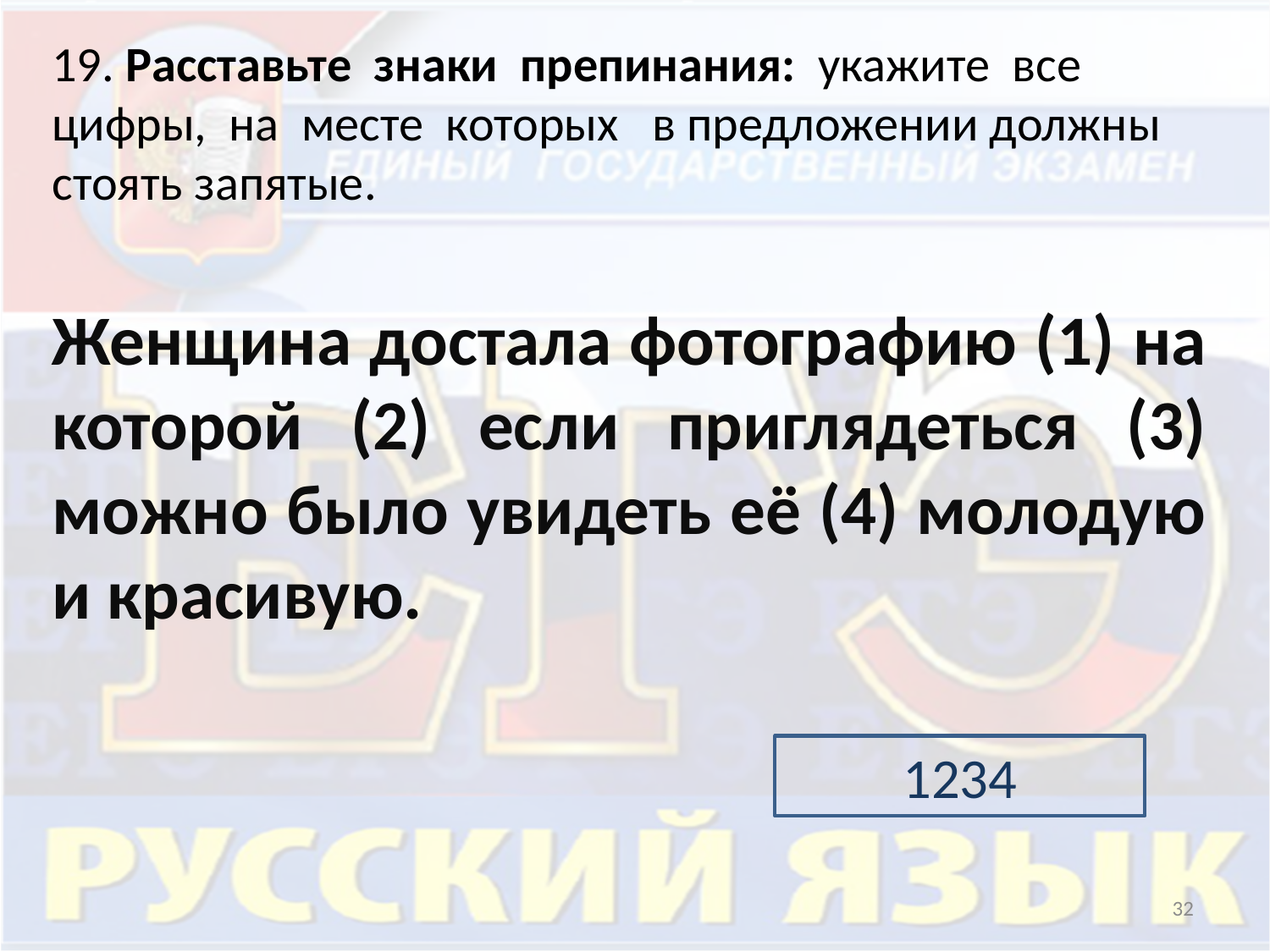

19. Расставьте  знаки  препинания:  укажите  все  цифры,  на  месте  которых   в предложении должны стоять запятые.

Женщина достала фотографию (1) на которой (2) если приглядеться (3) можно было увидеть её (4) молодую и красивую.
1234
32